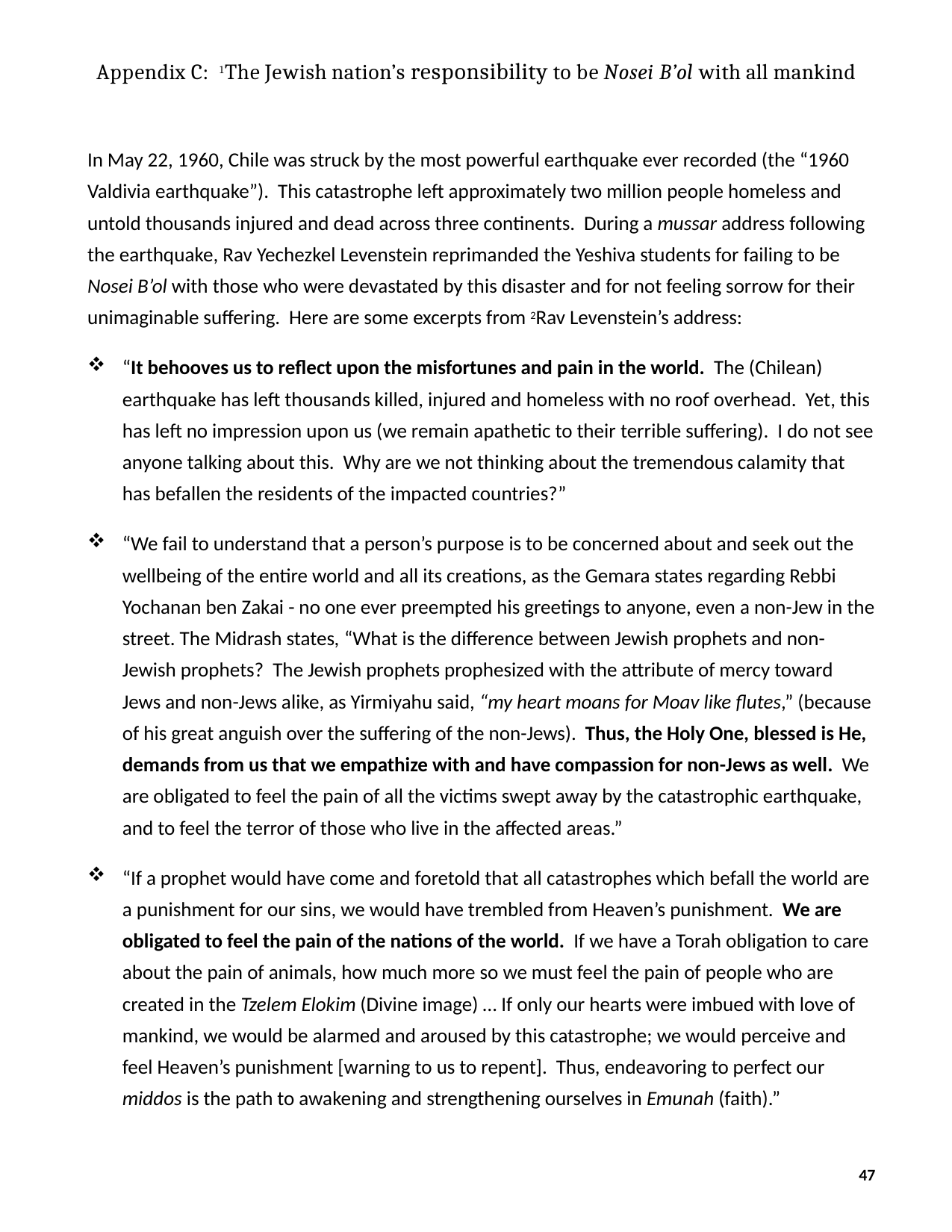

Appendix C:  1The Jewish nation’s responsibility to be Nosei B’ol with all mankind
In May 22, 1960, Chile was struck by the most powerful earthquake ever recorded (the “1960 Valdivia earthquake”).  This catastrophe left approximately two million people homeless and untold thousands injured and dead across three continents.  During a mussar address following the earthquake, Rav Yechezkel Levenstein reprimanded the Yeshiva students for failing to be Nosei B’ol with those who were devastated by this disaster and for not feeling sorrow for their unimaginable suffering.  Here are some excerpts from 2Rav Levenstein’s address:
“It behooves us to reflect upon the misfortunes and pain in the world.  The (Chilean) earthquake has left thousands killed, injured and homeless with no roof overhead.  Yet, this has left no impression upon us (we remain apathetic to their terrible suffering).  I do not see anyone talking about this.  Why are we not thinking about the tremendous calamity that has befallen the residents of the impacted countries?”
“We fail to understand that a person’s purpose is to be concerned about and seek out the wellbeing of the entire world and all its creations, as the Gemara states regarding Rebbi Yochanan ben Zakai - no one ever preempted his greetings to anyone, even a non-Jew in the street. The Midrash states, “What is the difference between Jewish prophets and non-Jewish prophets?  The Jewish prophets prophesized with the attribute of mercy toward Jews and non-Jews alike, as Yirmiyahu said, “my heart moans for Moav like flutes,” (because of his great anguish over the suffering of the non-Jews).  Thus, the Holy One, blessed is He, demands from us that we empathize with and have compassion for non-Jews as well.  We are obligated to feel the pain of all the victims swept away by the catastrophic earthquake, and to feel the terror of those who live in the affected areas.”
“If a prophet would have come and foretold that all catastrophes which befall the world are a punishment for our sins, we would have trembled from Heaven’s punishment.  We are obligated to feel the pain of the nations of the world.  If we have a Torah obligation to care about the pain of animals, how much more so we must feel the pain of people who are created in the Tzelem Elokim (Divine image) … If only our hearts were imbued with love of mankind, we would be alarmed and aroused by this catastrophe; we would perceive and feel Heaven’s punishment [warning to us to repent].  Thus, endeavoring to perfect our middos is the path to awakening and strengthening ourselves in Emunah (faith).”
47